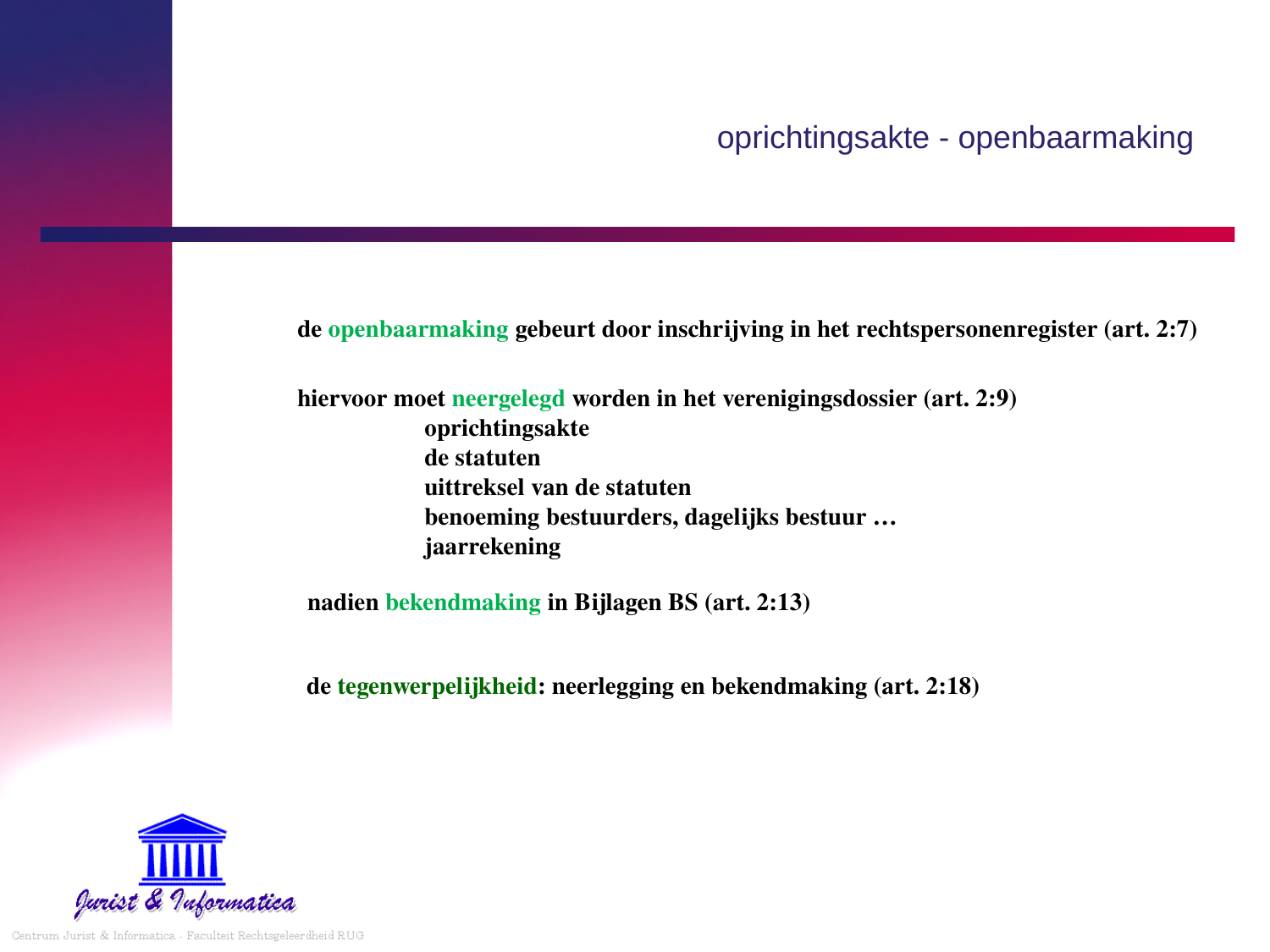

# oprichtingsakte - openbaarmaking
de openbaarmaking gebeurt door inschrijving in het rechtspersonenregister (art. 2:7)
hiervoor moet neergelegd worden in het verenigingsdossier (art. 2:9)
	oprichtingsakte
	de statuten
	uittreksel van de statuten
	benoeming bestuurders, dagelijks bestuur …
	jaarrekening

nadien bekendmaking in Bijlagen BS (art. 2:13)
de tegenwerpelijkheid: neerlegging en bekendmaking (art. 2:18)